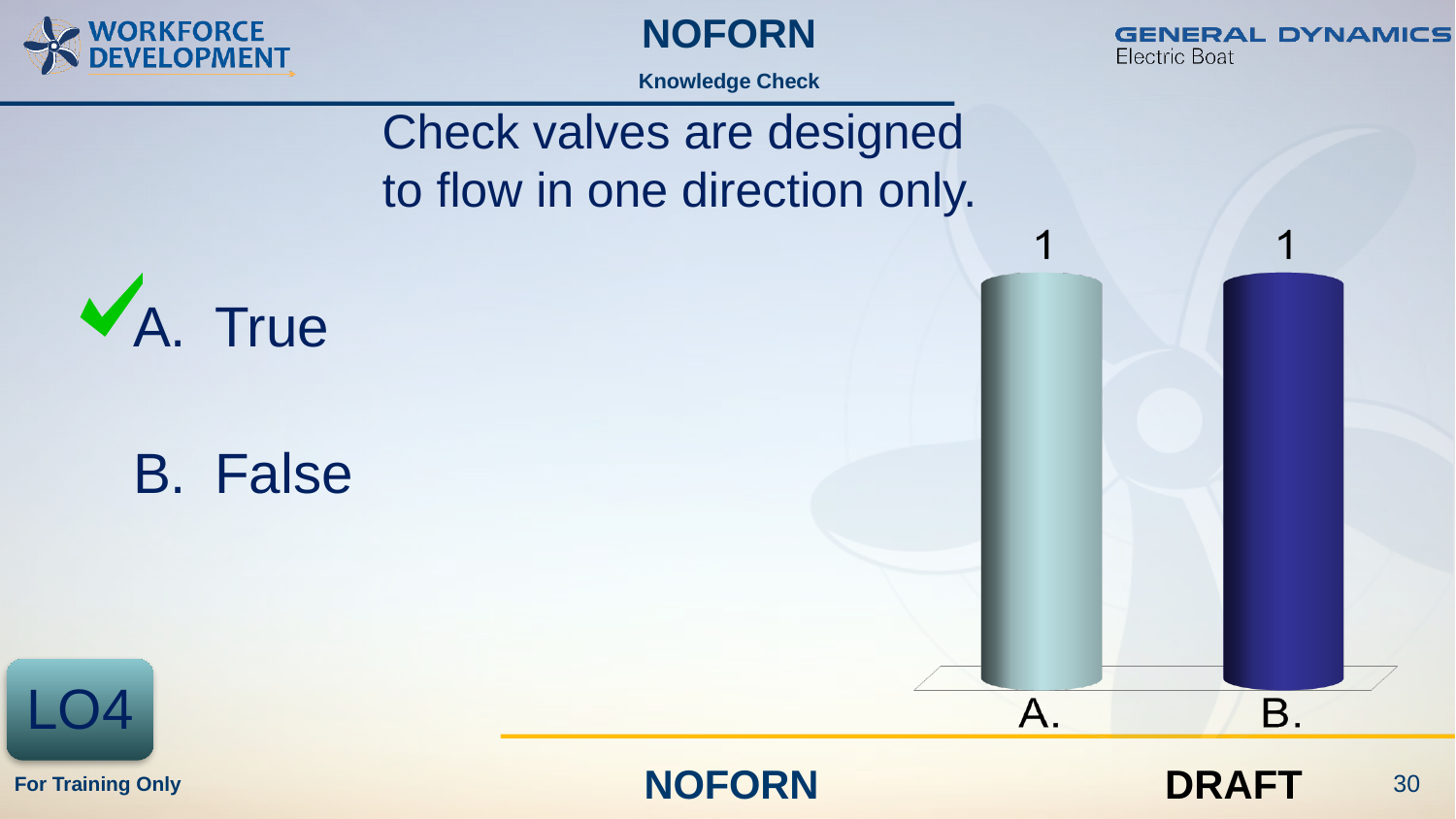

Knowledge Check
Check valves are designed
to flow in one direction only.
True
False

LO4
30